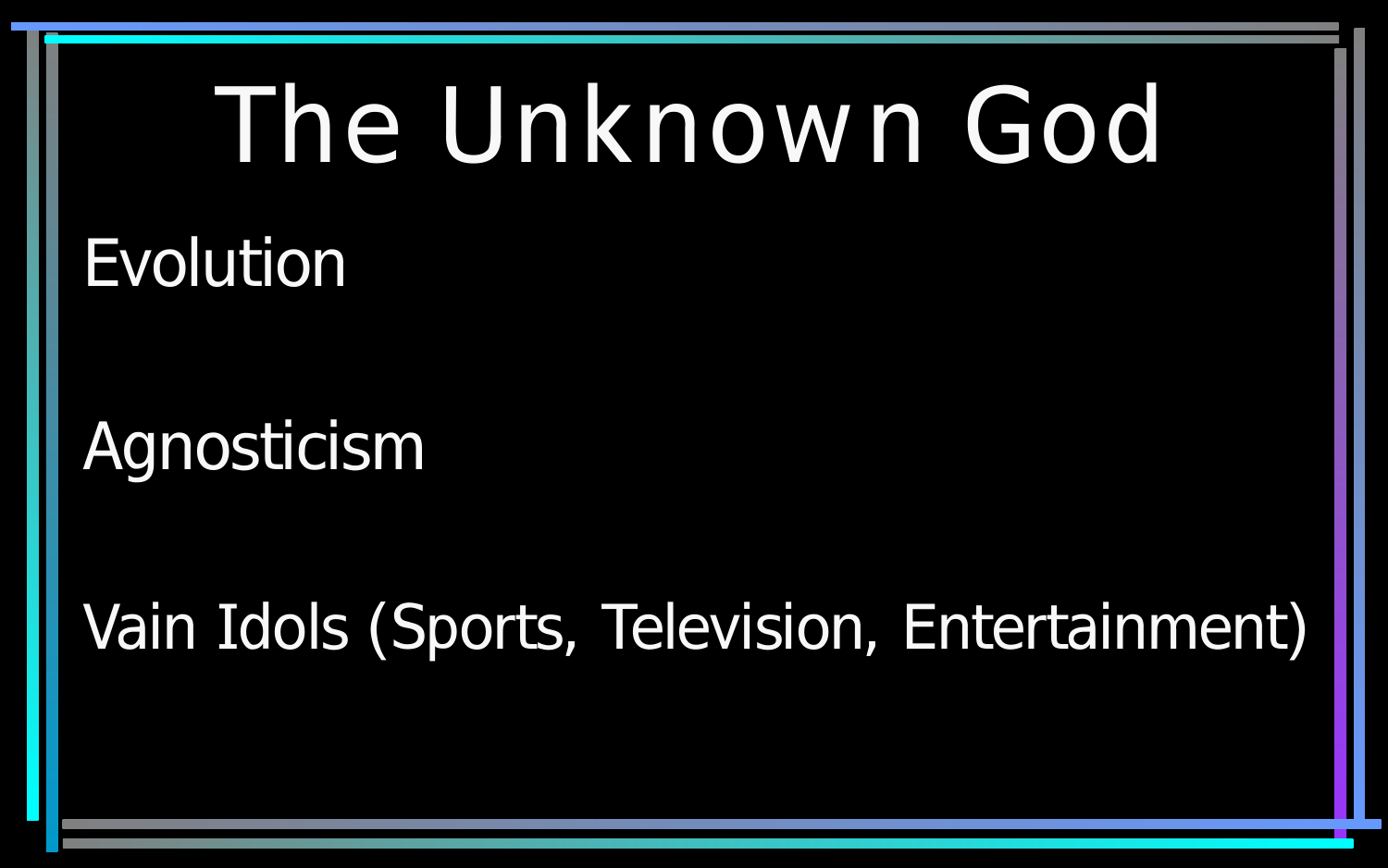

# The Unknown God
Evolution

Agnosticism

Vain Idols (Sports, Television, Entertainment)